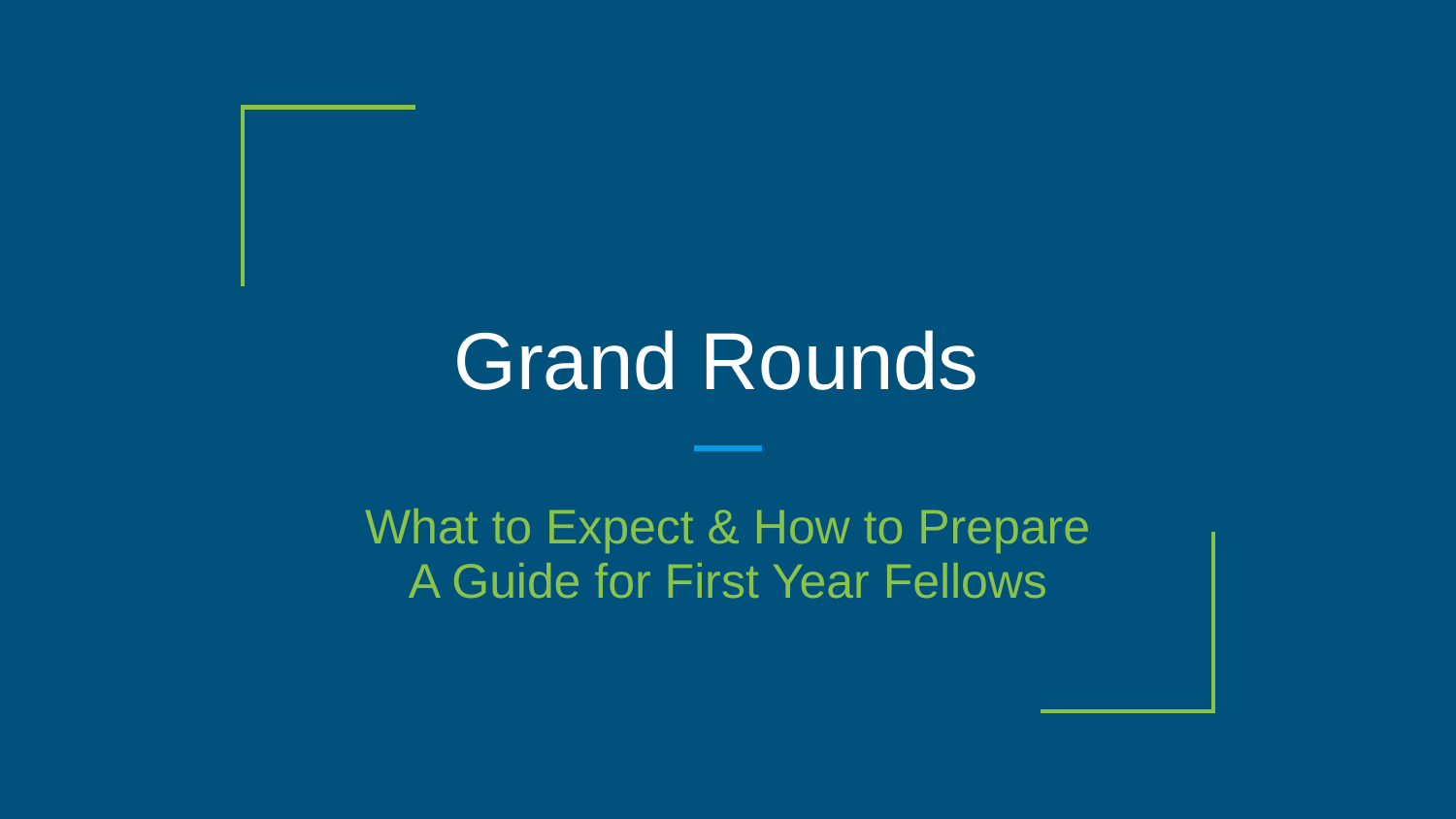

# Grand Rounds
What to Expect & How to Prepare
A Guide for First Year Fellows